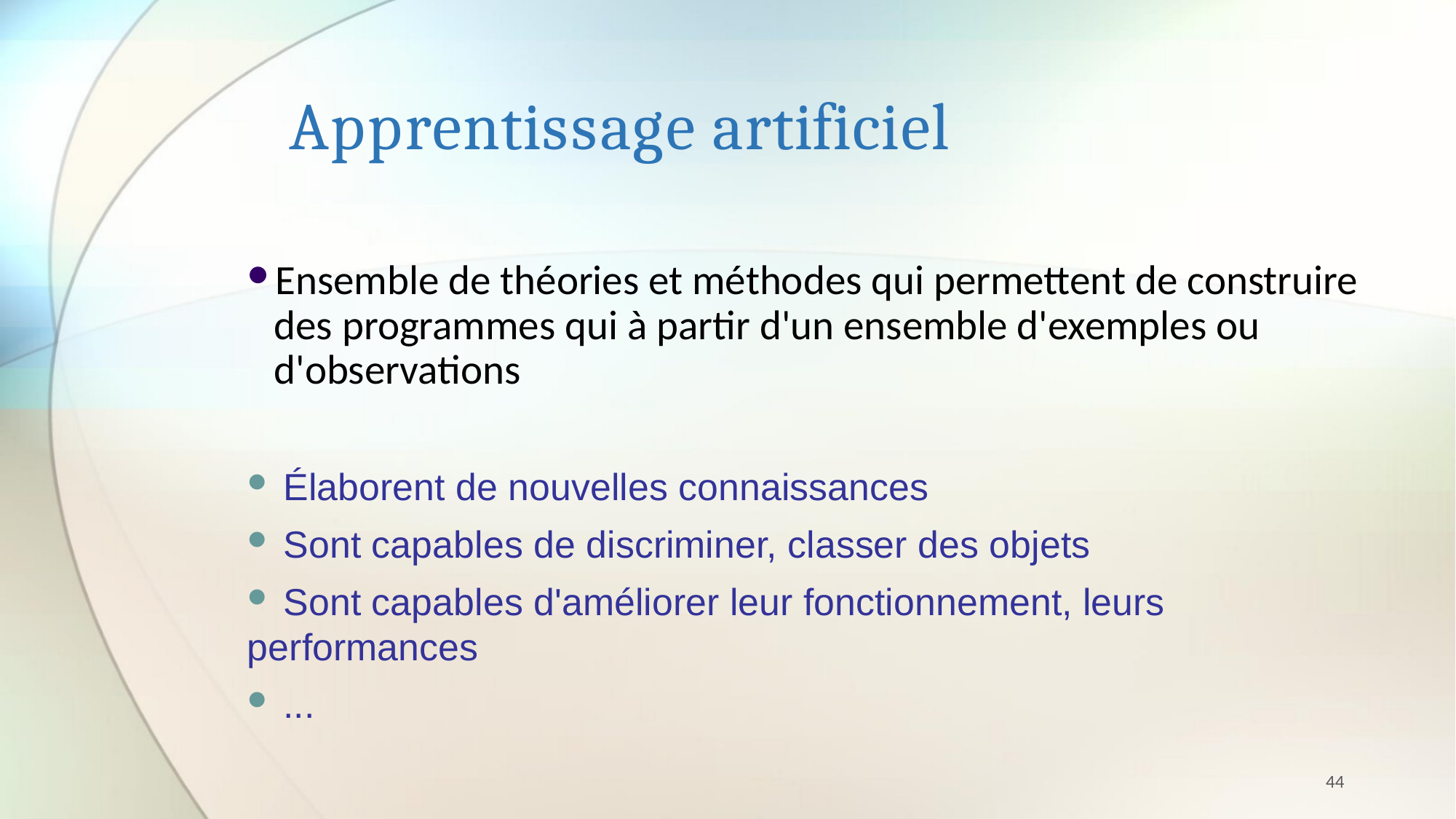

Apprentissage artificiel

Ensemble de théories et méthodes qui permettent de construire des programmes qui à partir d'un ensemble d'exemples ou d'observations

 Élaborent de nouvelles connaissances
 Sont capables de discriminer, classer des objets
 Sont capables d'améliorer leur fonctionnement, leurs performances
 ...
44